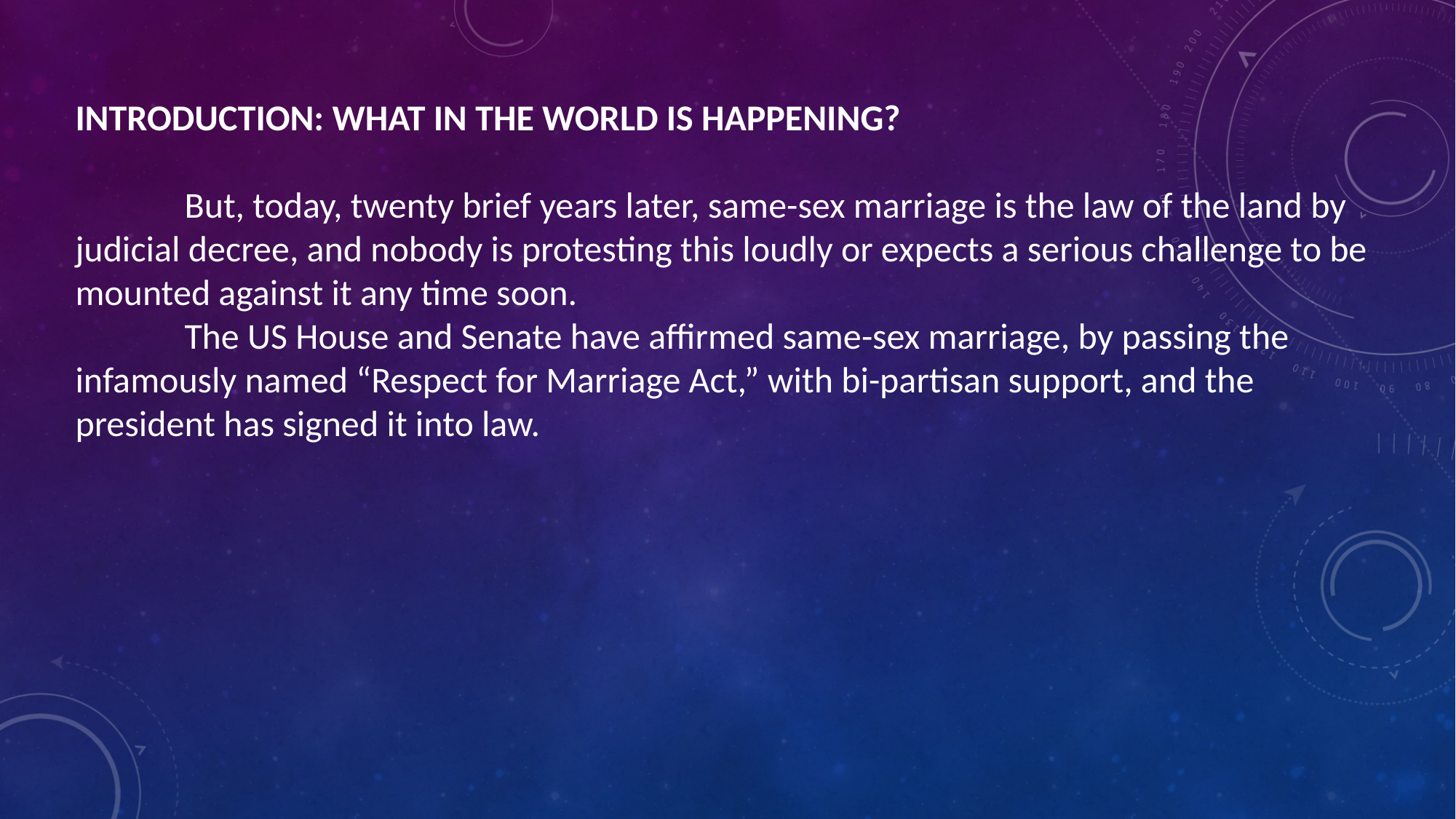

INTRODUCTION: WHAT IN THE WORLD IS HAPPENING?

	But, today, twenty brief years later, same-sex marriage is the law of the land by judicial decree, and nobody is protesting this loudly or expects a serious challenge to be mounted against it any time soon.
	The US House and Senate have affirmed same-sex marriage, by passing the infamously named “Respect for Marriage Act,” with bi-partisan support, and the president has signed it into law.